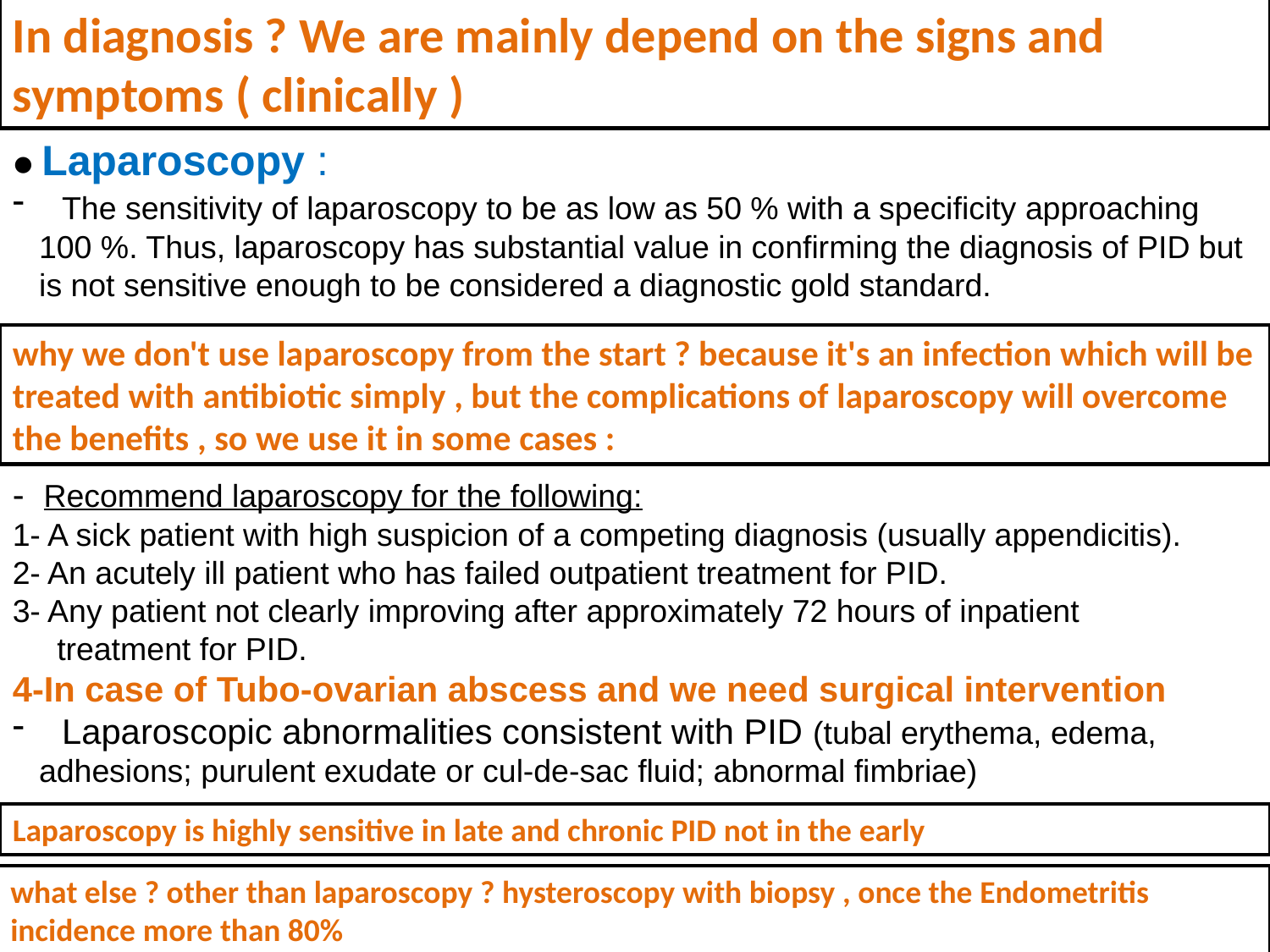

● Laparoscopy :
  The sensitivity of laparoscopy to be as low as 50 % with a specificity approaching
   100 %. Thus, laparoscopy has substantial value in confirming the diagnosis of PID but
   is not sensitive enough to be considered a diagnostic gold standard.

-  Recommend laparoscopy for the following:
1- A sick patient with high suspicion of a competing diagnosis (usually appendicitis).
2- An acutely ill patient who has failed outpatient treatment for PID.
3- Any patient not clearly improving after approximately 72 hours of inpatient
     treatment for PID.
4-In case of Tubo-ovarian abscess and we need surgical intervention
  Laparoscopic abnormalities consistent with PID (tubal erythema, edema,
   adhesions; purulent exudate or cul-de-sac fluid; abnormal fimbriae)

In diagnosis ? We are mainly depend on the signs and symptoms ( clinically )
why we don't use laparoscopy from the start ? because it's an infection which will be treated with antibiotic simply , but the complications of laparoscopy will overcome the benefits , so we use it in some cases :
Laparoscopy is highly sensitive in late and chronic PID not in the early
what else ? other than laparoscopy ? hysteroscopy with biopsy , once the Endometritis incidence more than 80%